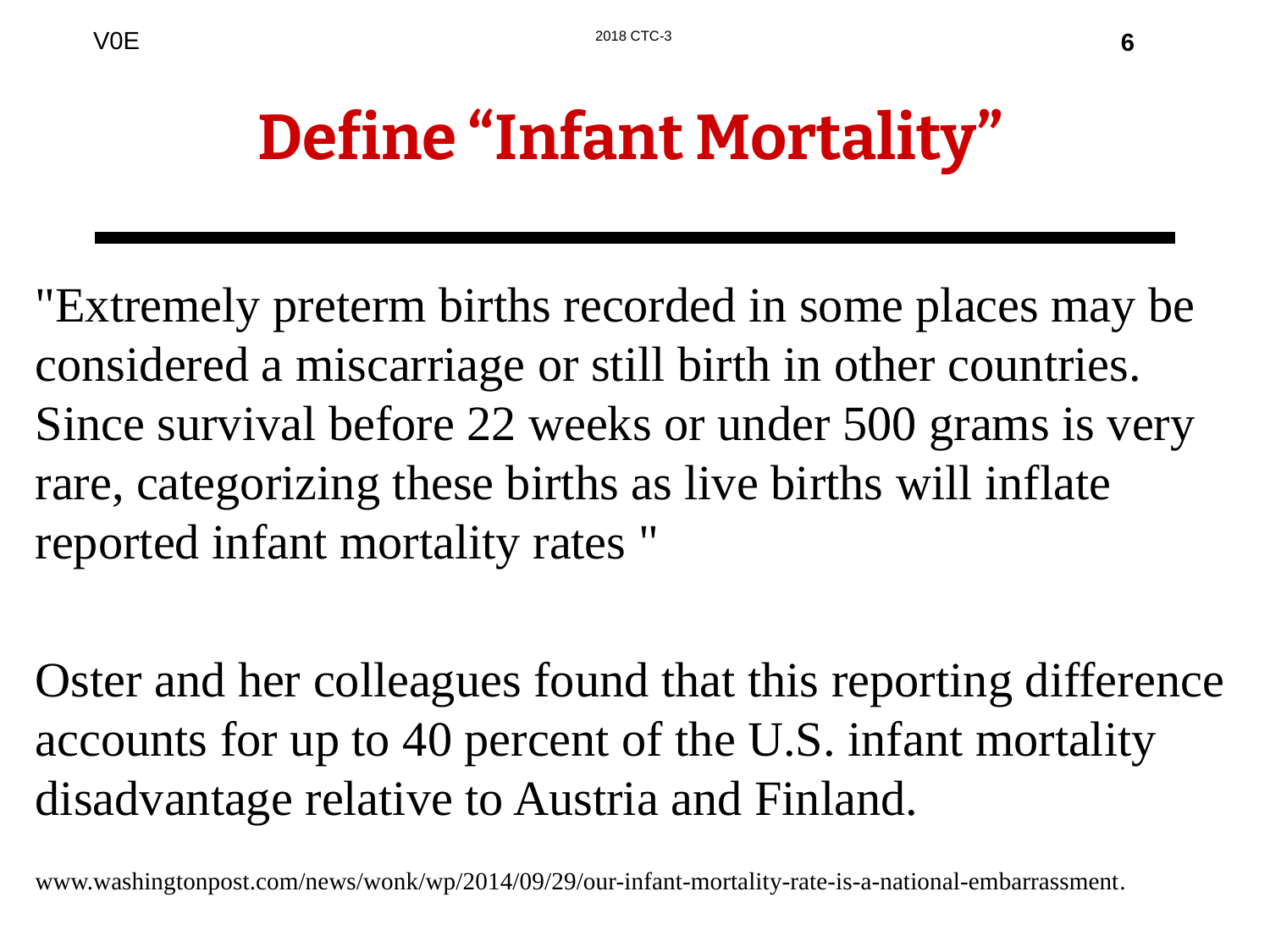

6
# Define “Infant Mortality”

"Extremely preterm births recorded in some places may be considered a miscarriage or still birth in other countries. Since survival before 22 weeks or under 500 grams is very rare, categorizing these births as live births will inflate reported infant mortality rates "

Oster and her colleagues found that this reporting difference accounts for up to 40 percent of the U.S. infant mortality disadvantage relative to Austria and Finland.

www.washingtonpost.com/news/wonk/wp/2014/09/29/our-infant-mortality-rate-is-a-national-embarrassment.